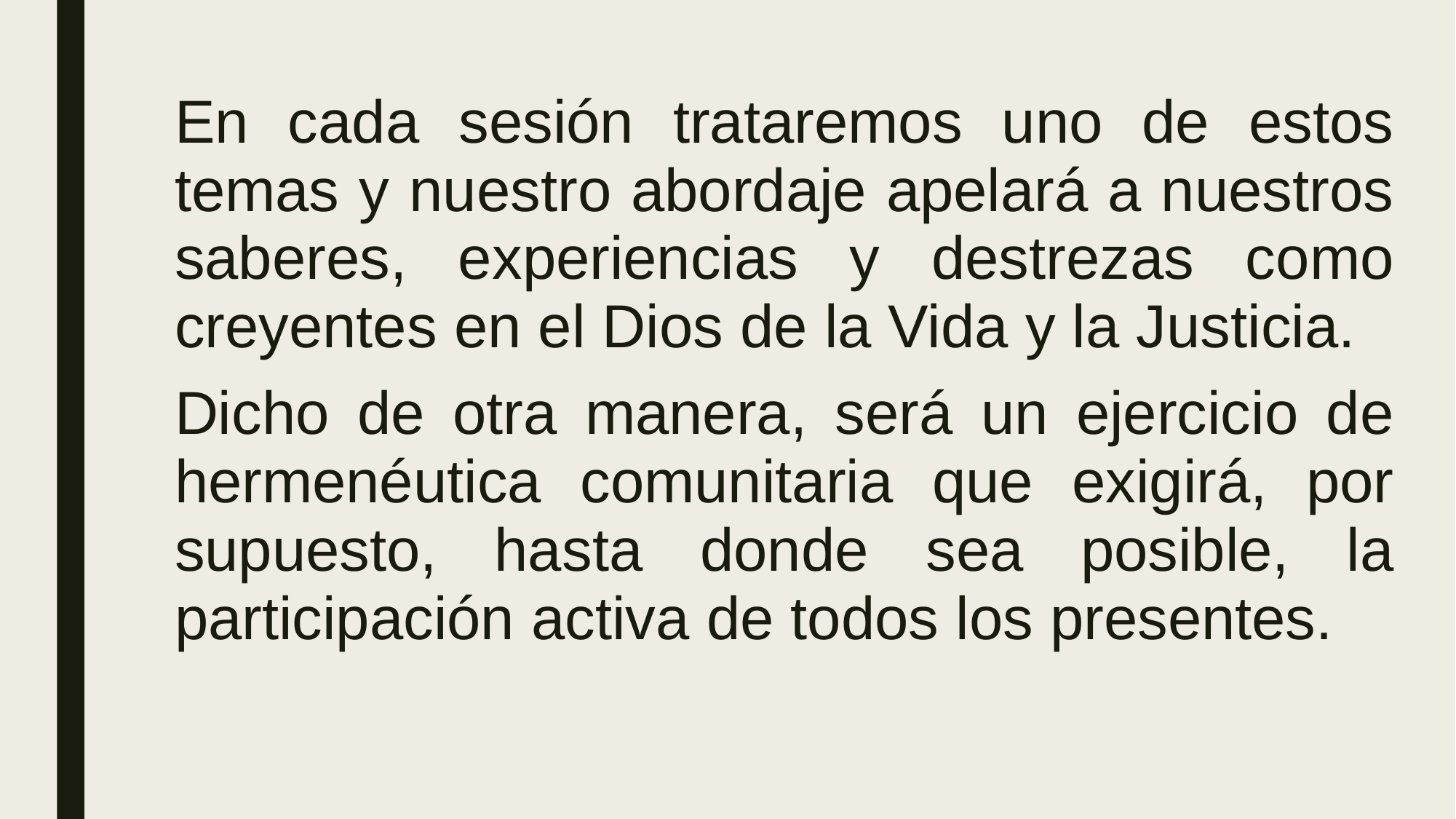

En cada sesión trataremos uno de estos temas y nuestro abordaje apelará a nuestros saberes, experiencias y destrezas como creyentes en el Dios de la Vida y la Justicia.
Dicho de otra manera, será un ejercicio de hermenéutica comunitaria que exigirá, por supuesto, hasta donde sea posible, la participación activa de todos los presentes.